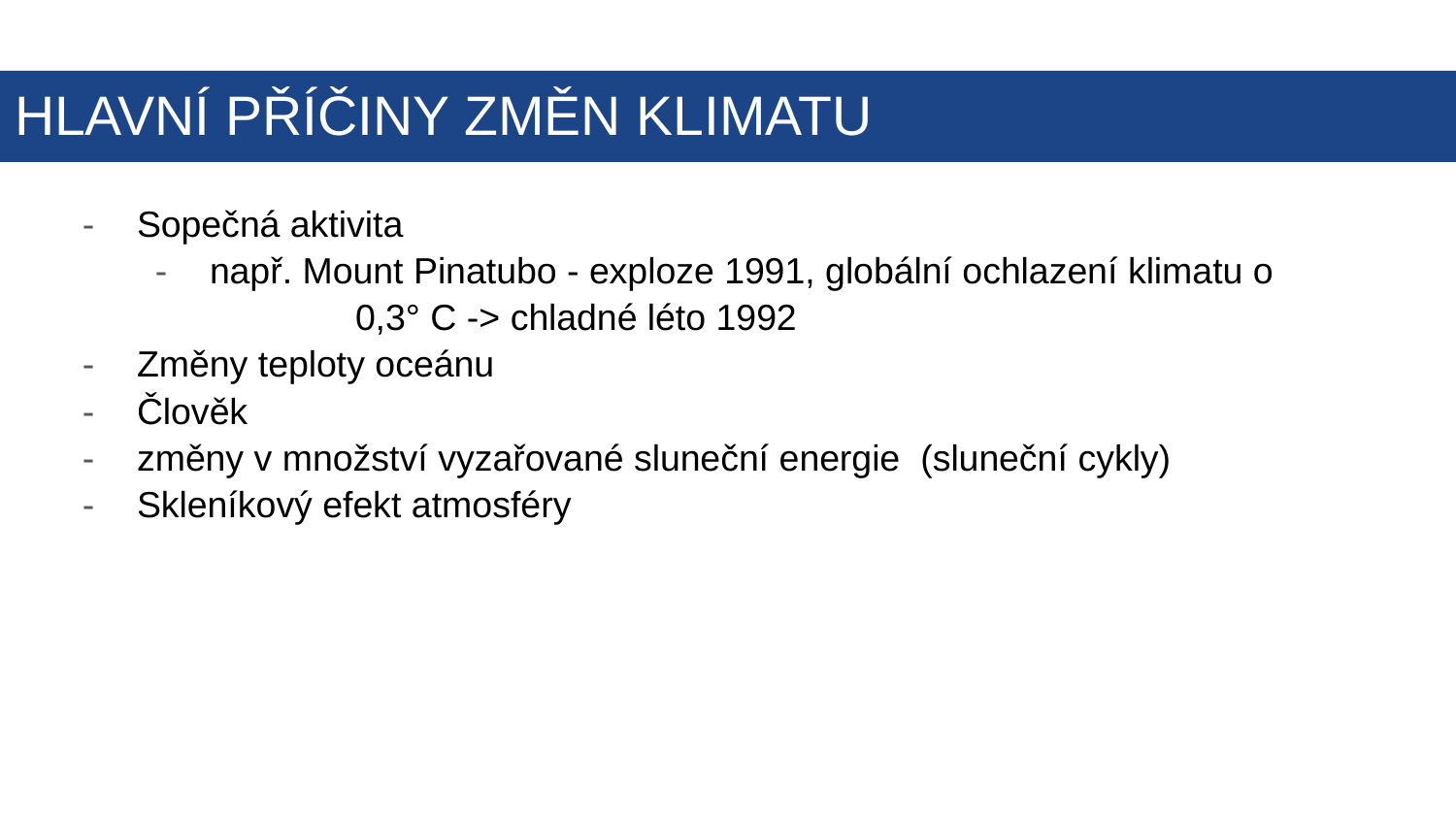

# HLAVNÍ PŘÍČINY ZMĚN KLIMATU
Sopečná aktivita
např. Mount Pinatubo - exploze 1991, globální ochlazení klimatu o 		0,3° C -> chladné léto 1992
Změny teploty oceánu
Člověk
změny v množství vyzařované sluneční energie  (sluneční cykly)
Skleníkový efekt atmosféry